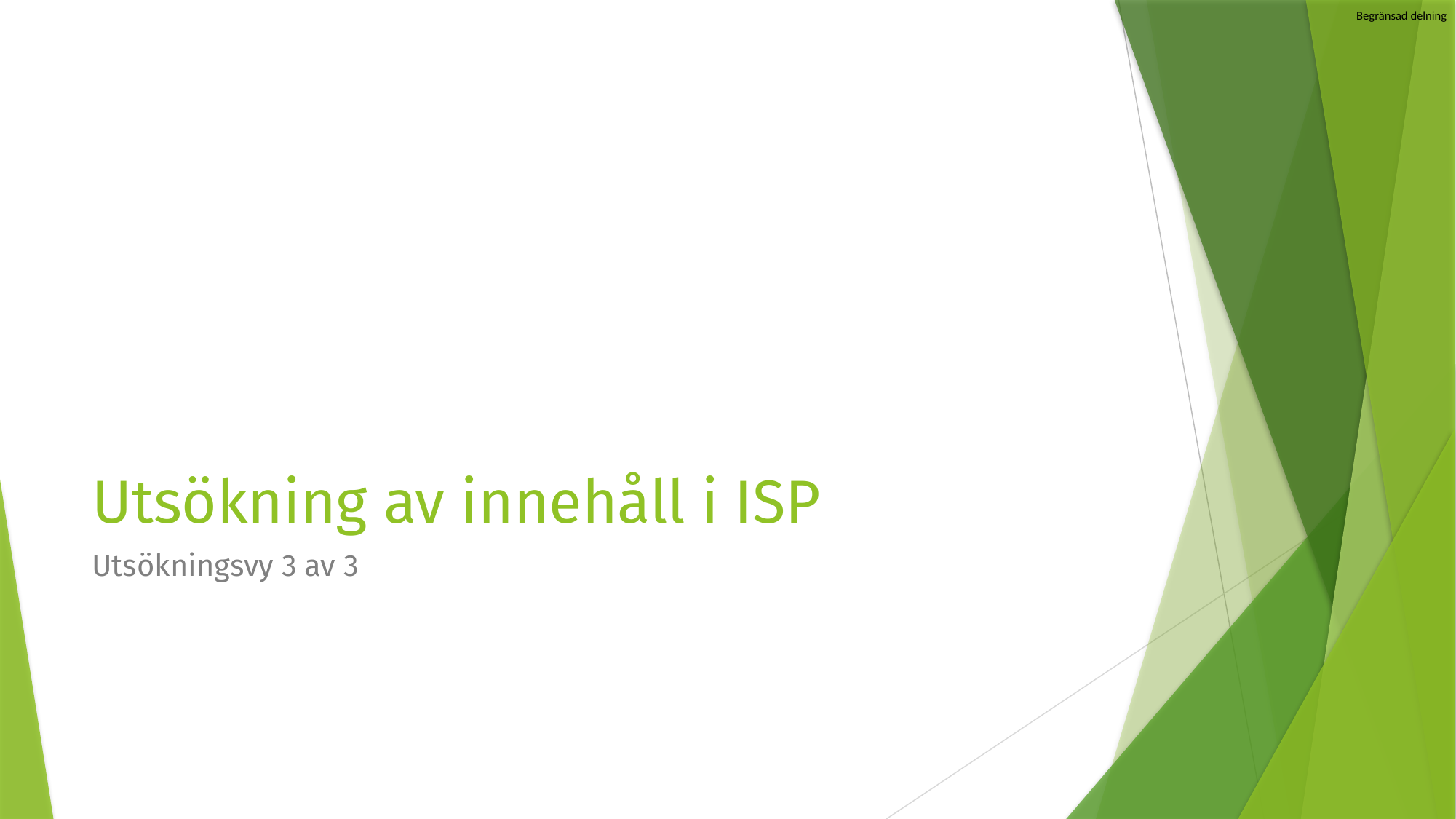

# Utsökning av innehåll i ISP
Utsökningsvy 3 av 3